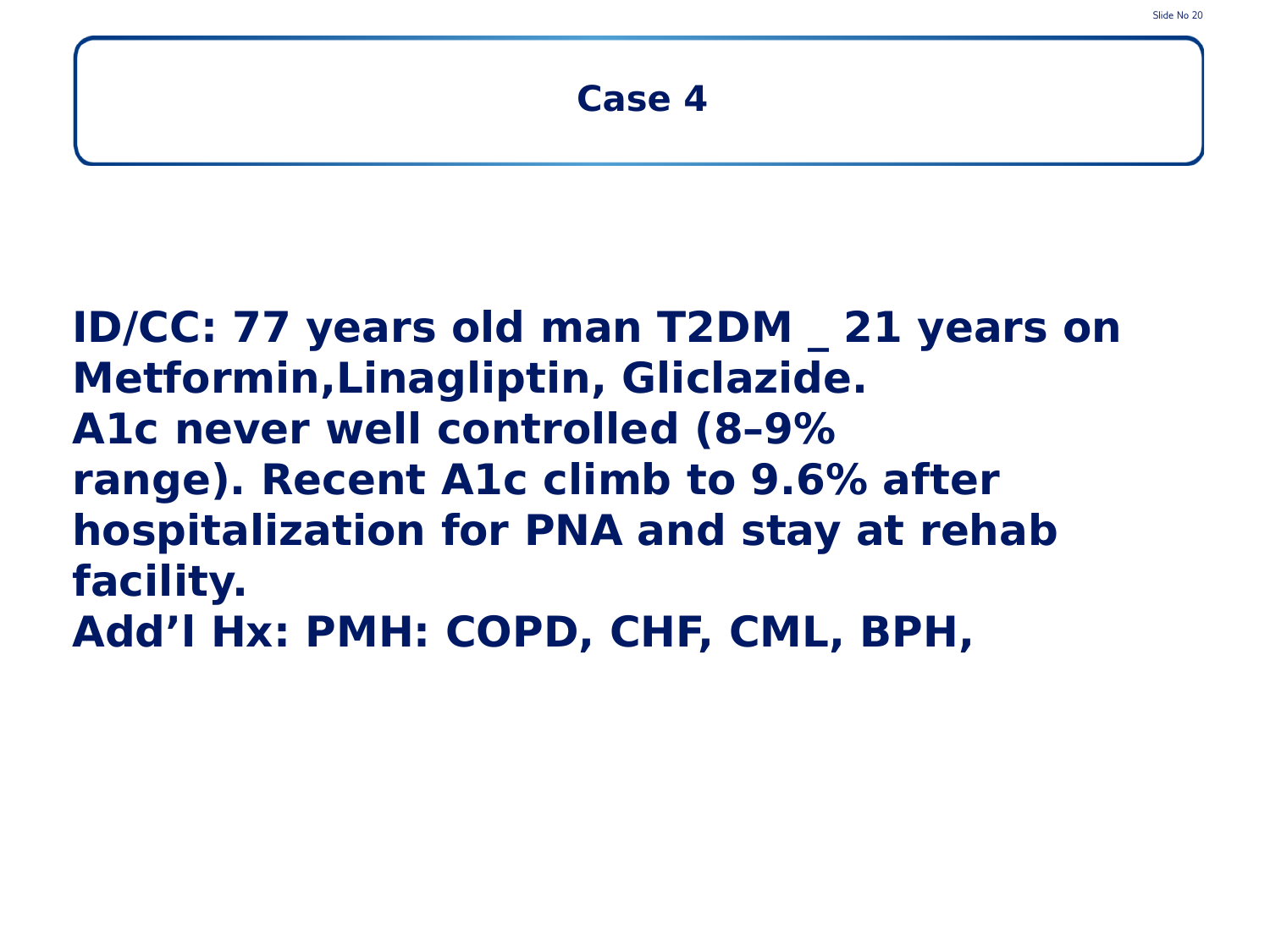

Slide No 20
Case 4
ID/CC: 77 years old man T2DM _ 21 years on Metformin,Linagliptin, Gliclazide.
A1c never well controlled (8–9%
range). Recent A1c climb to 9.6% after hospitalization for PNA and stay at rehab facility.
Add’l Hx: PMH: COPD, CHF, CML, BPH,